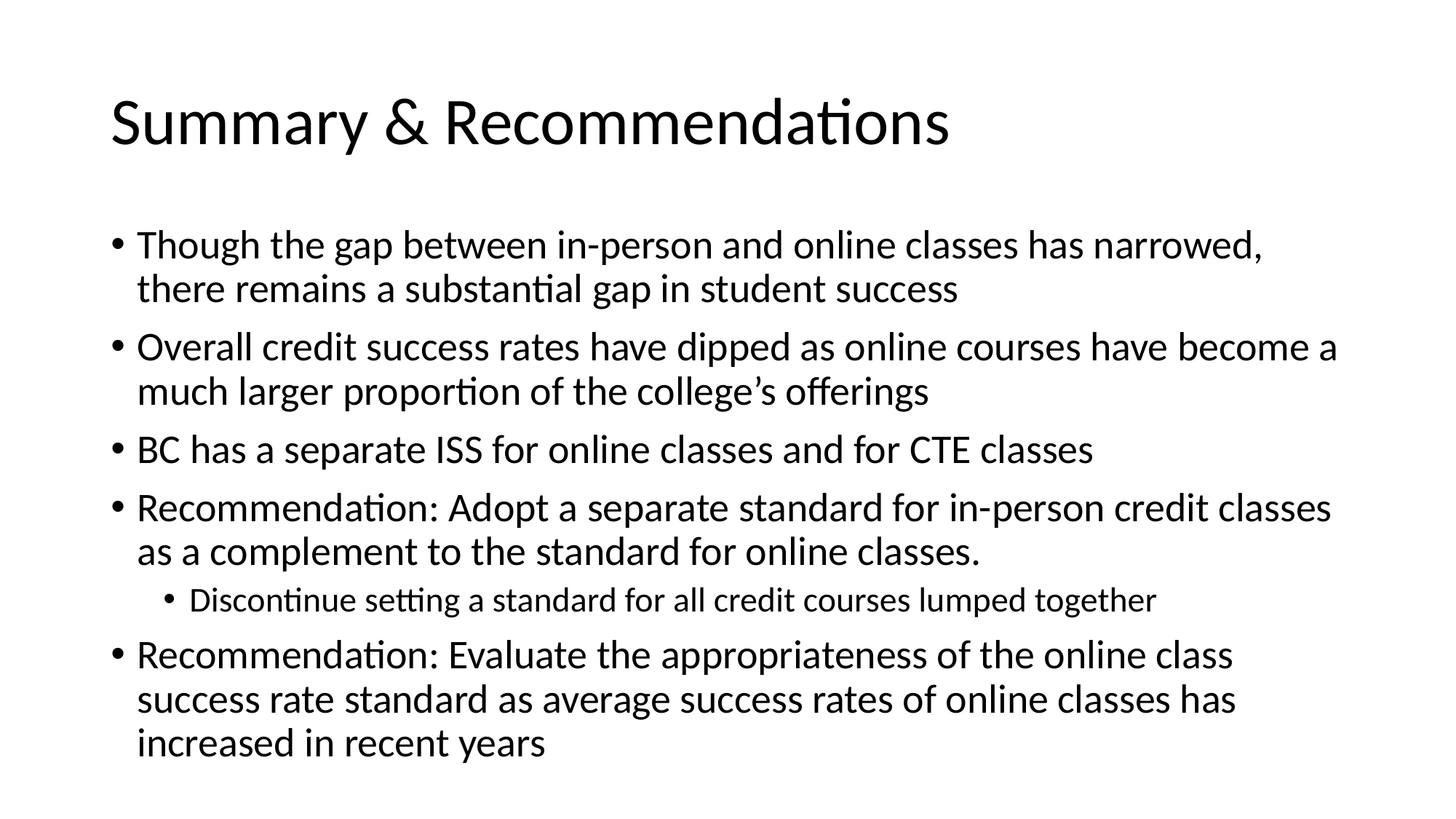

# Summary & Recommendations
Though the gap between in-person and online classes has narrowed, there remains a substantial gap in student success
Overall credit success rates have dipped as online courses have become a much larger proportion of the college’s offerings
BC has a separate ISS for online classes and for CTE classes
Recommendation: Adopt a separate standard for in-person credit classes as a complement to the standard for online classes.
Discontinue setting a standard for all credit courses lumped together
Recommendation: Evaluate the appropriateness of the online class success rate standard as average success rates of online classes has increased in recent years